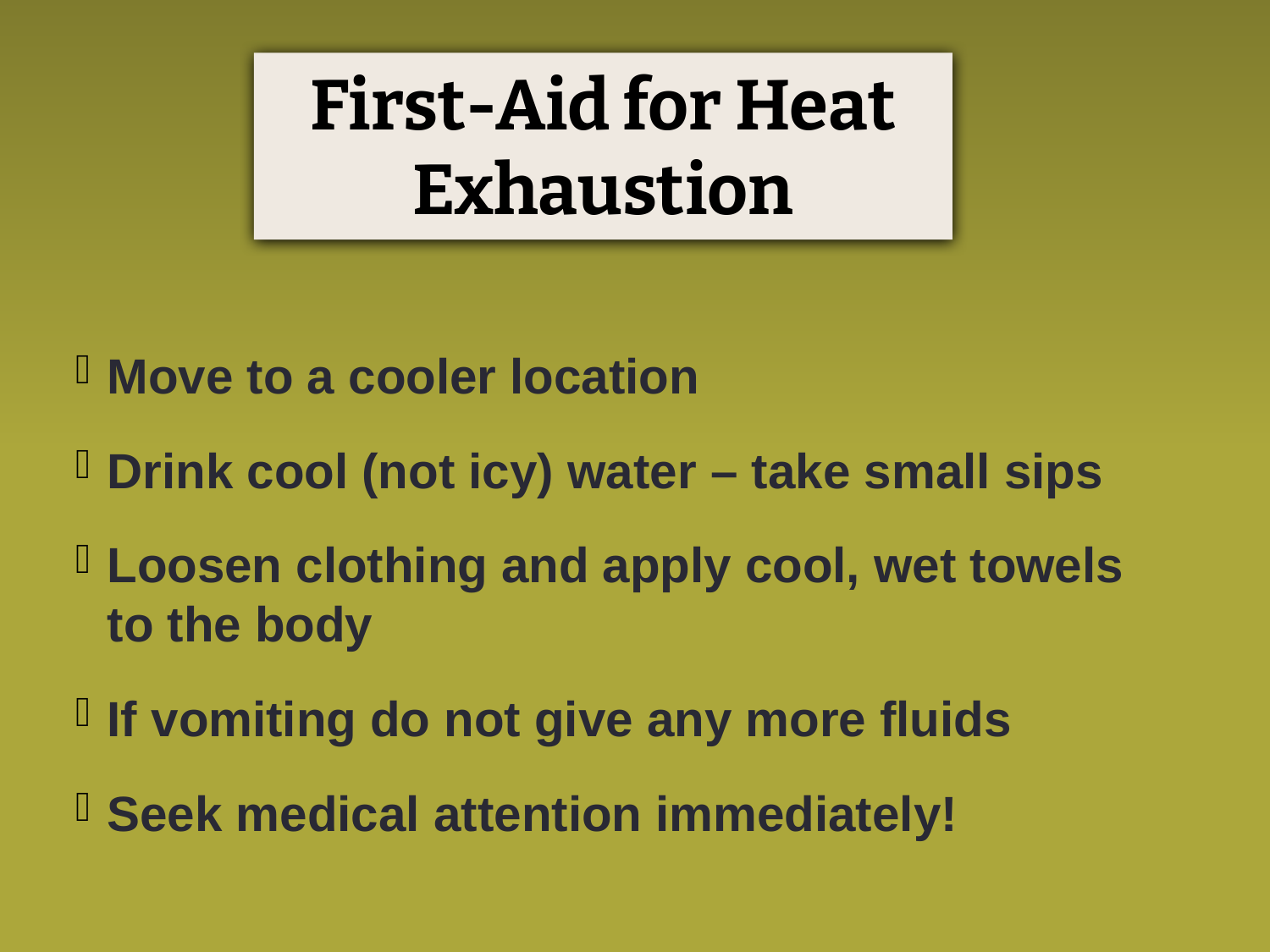

First-Aid for Heat Exhaustion
Move to a cooler location
Drink cool (not icy) water – take small sips
Loosen clothing and apply cool, wet towels to the body
If vomiting do not give any more fluids
Seek medical attention immediately!